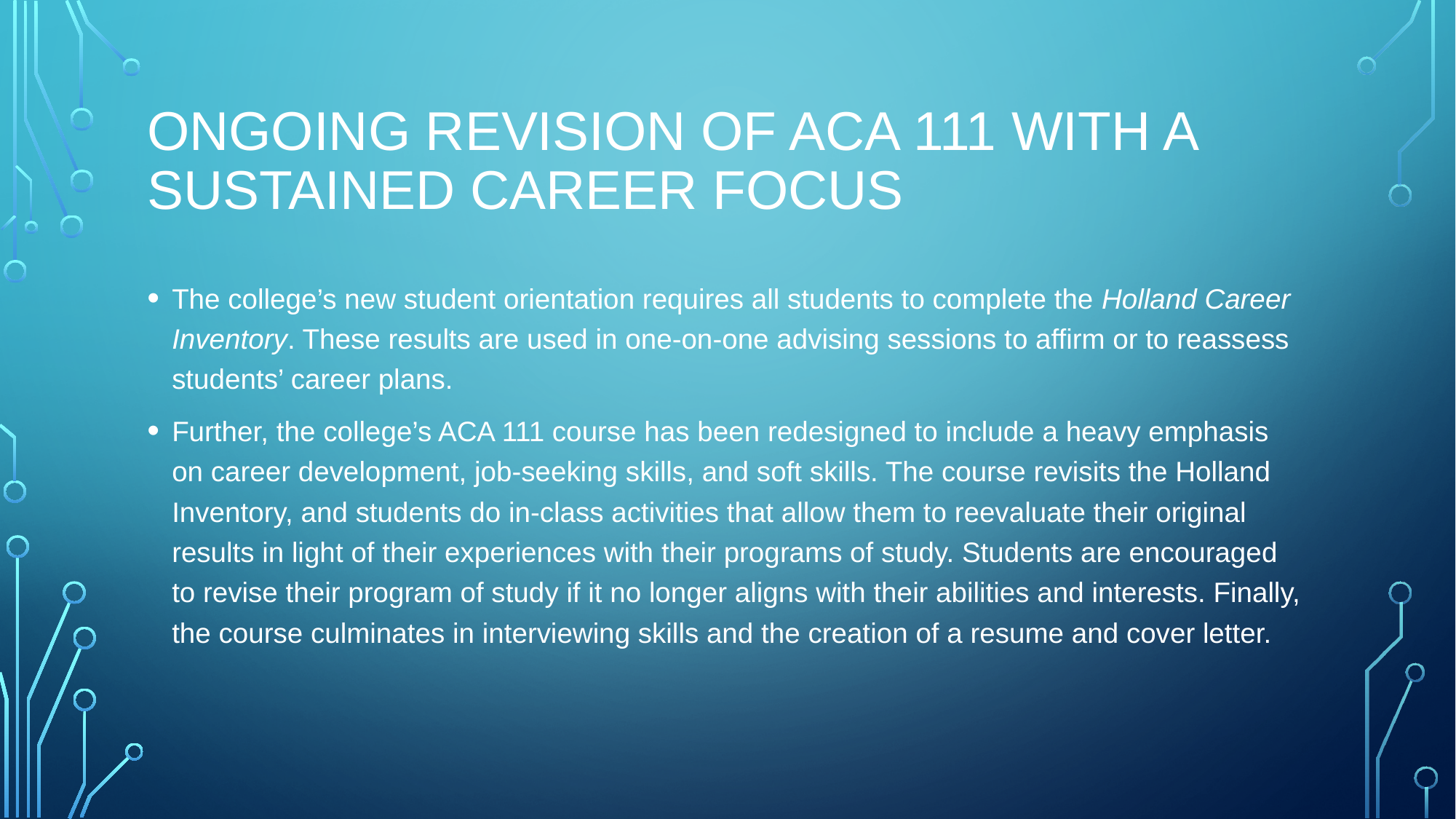

# Ongoing revision of Aca 111 with a sustained career focus
The college’s new student orientation requires all students to complete the Holland Career Inventory. These results are used in one-on-one advising sessions to affirm or to reassess students’ career plans.
Further, the college’s ACA 111 course has been redesigned to include a heavy emphasis on career development, job-seeking skills, and soft skills. The course revisits the Holland Inventory, and students do in-class activities that allow them to reevaluate their original results in light of their experiences with their programs of study. Students are encouraged to revise their program of study if it no longer aligns with their abilities and interests. Finally, the course culminates in interviewing skills and the creation of a resume and cover letter.